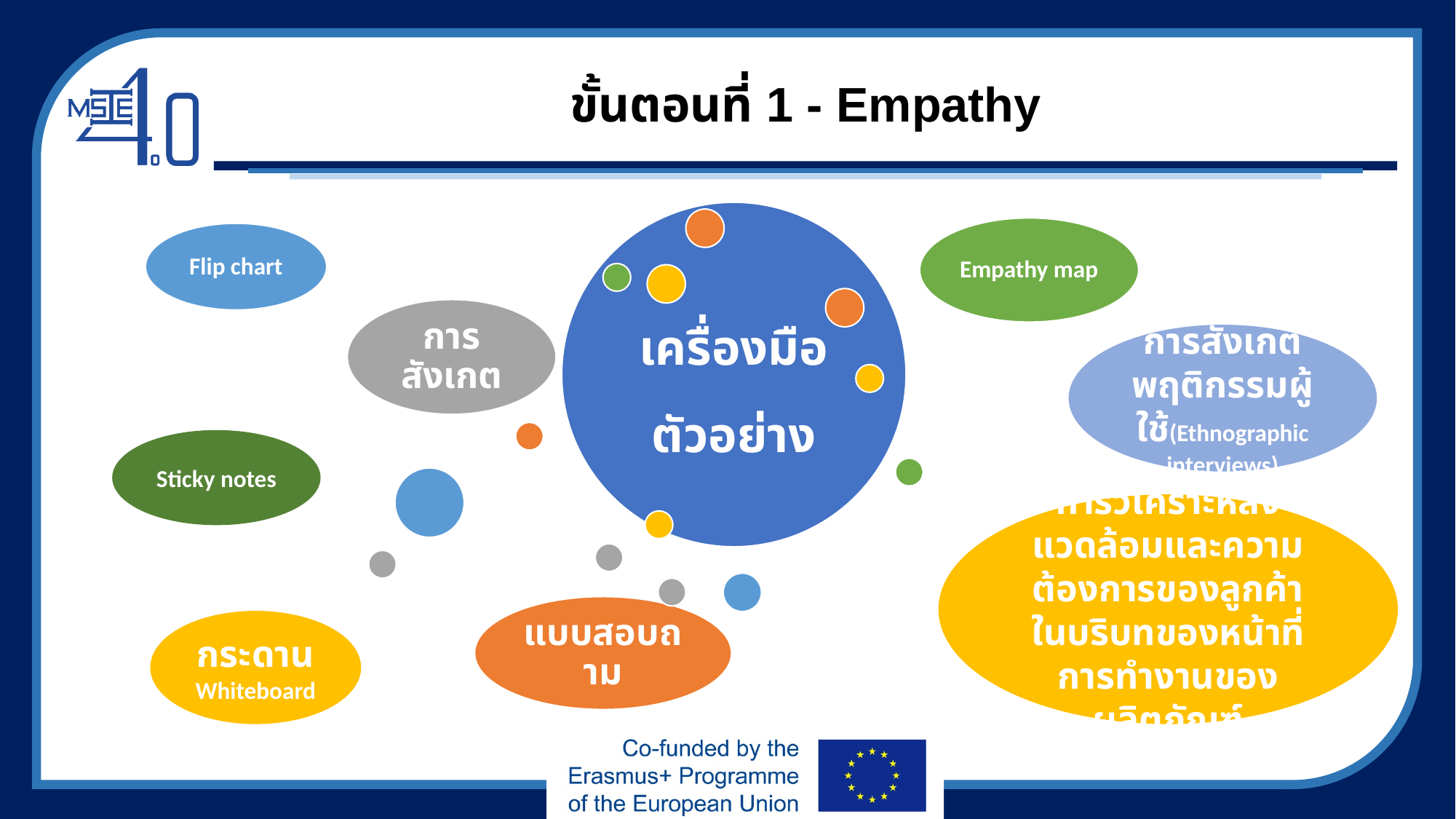

# ขั้นตอนที่ 1 - Empathy
เครื่องมือตัวอย่าง
การสังเกต
Empathy map
Flip chart
แบบสอบถาม
การสังเกตพฤติกรรมผู้ใช้(Ethnographic interviews)
Sticky notes
การวิเคราะห์สิ่งแวดล้อมและความต้องการของลูกค้าในบริบทของหน้าที่การทำงานของผลิตภัณฑ์
กระดาน Whiteboard